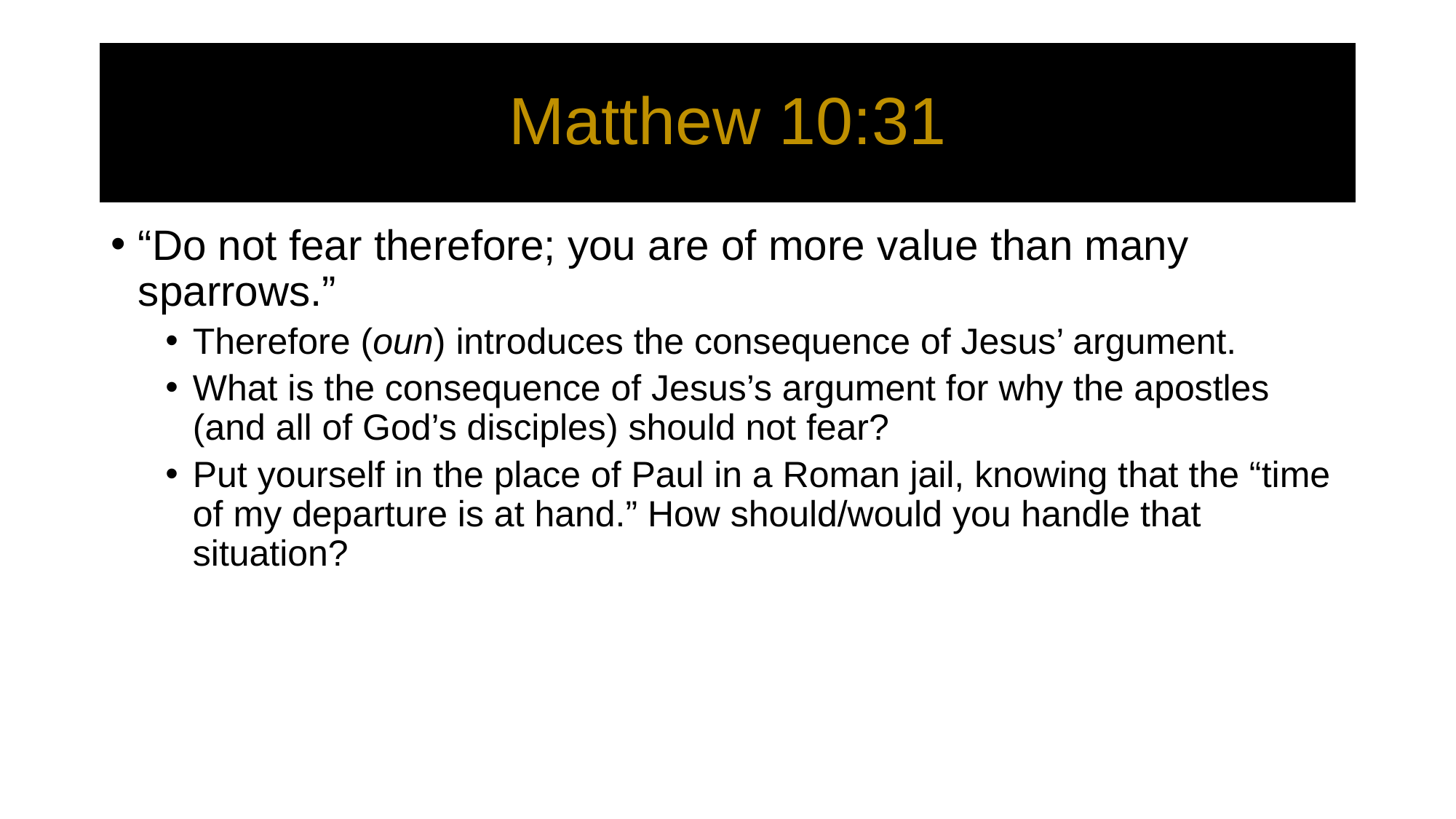

# Matthew 10:31
“Do not fear therefore; you are of more value than many sparrows.”
Therefore (oun) introduces the consequence of Jesus’ argument.
What is the consequence of Jesus’s argument for why the apostles (and all of God’s disciples) should not fear?
Put yourself in the place of Paul in a Roman jail, knowing that the “time of my departure is at hand.” How should/would you handle that situation?